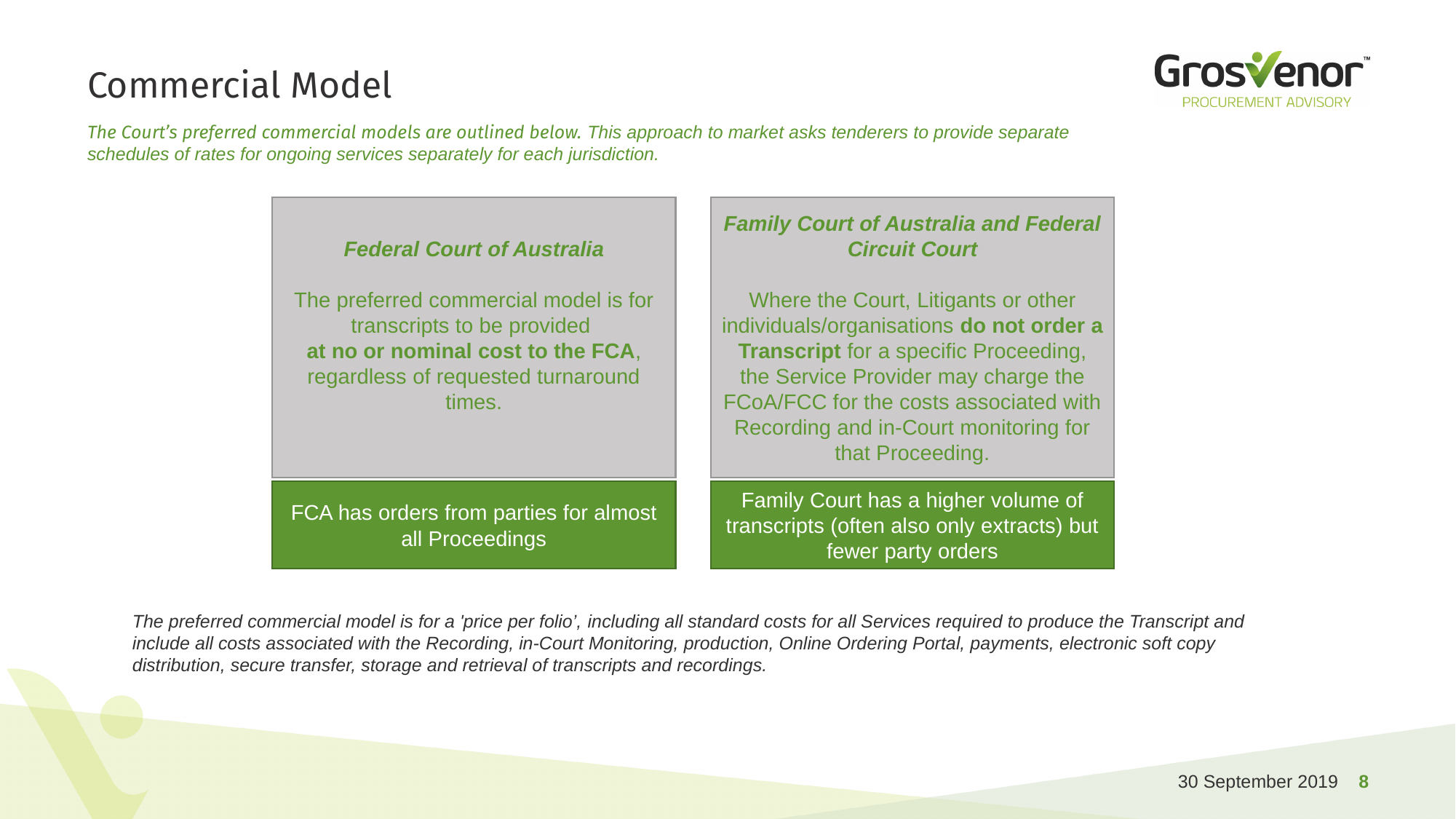

# Commercial Model
The Court’s preferred commercial models are outlined below. This approach to market asks tenderers to provide separate schedules of rates for ongoing services separately for each jurisdiction.

Federal Court of Australia

The preferred commercial model is for transcripts to be provided
at no or nominal cost to the FCA, regardless of requested turnaround times.

Family Court of Australia and Federal Circuit Court

Where the Court, Litigants or other individuals/organisations do not order a Transcript for a specific Proceeding, the Service Provider may charge the FCoA/FCC for the costs associated with Recording and in-Court monitoring for that Proceeding.
FCA has orders from parties for almost all Proceedings
Family Court has a higher volume of transcripts (often also only extracts) but fewer party orders
The preferred commercial model is for a 'price per folio’, including all standard costs for all Services required to produce the Transcript and include all costs associated with the Recording, in-Court Monitoring, production, Online Ordering Portal, payments, electronic soft copy distribution, secure transfer, storage and retrieval of transcripts and recordings.
30 September 2019